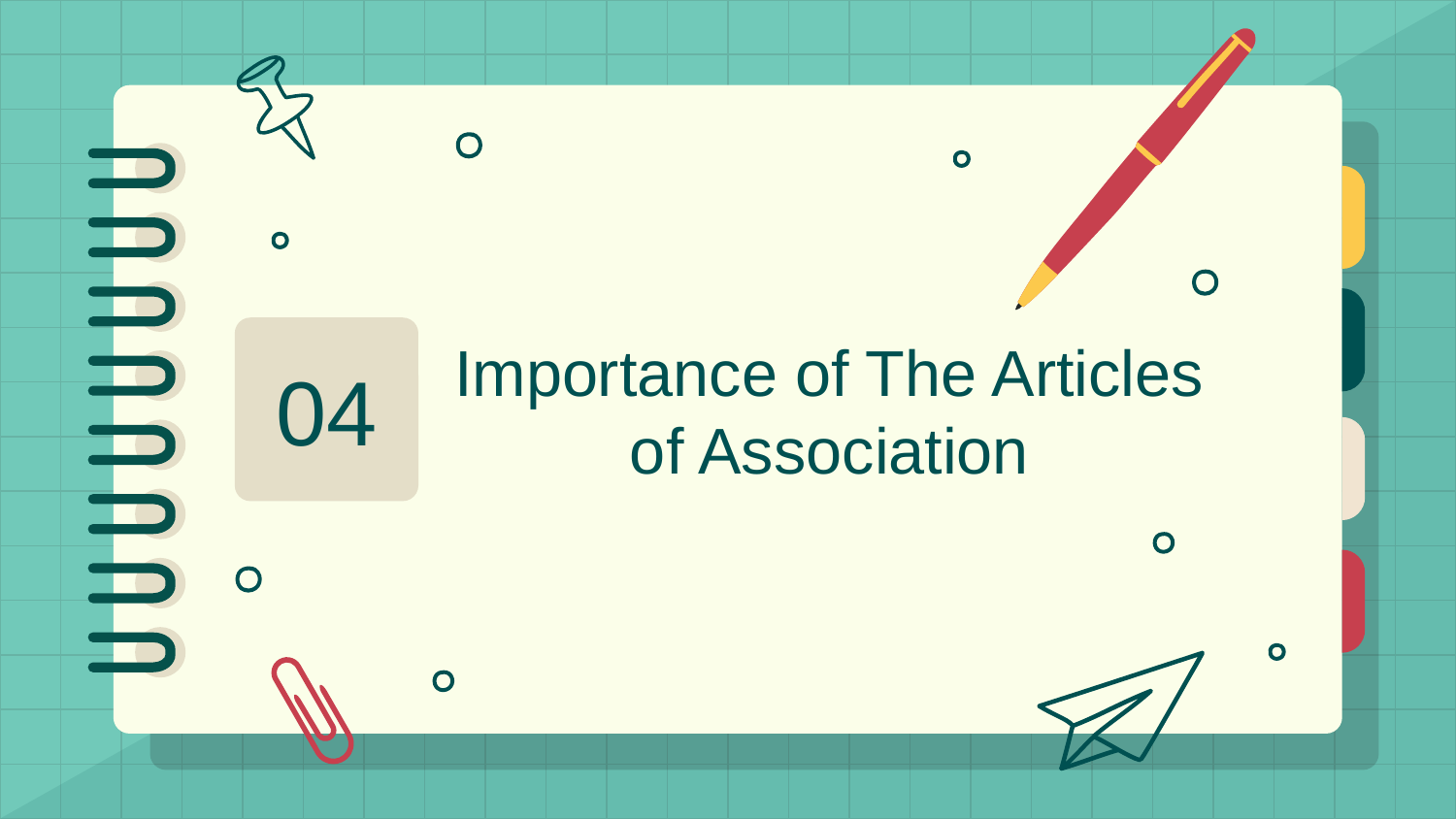

04
# Importance of The Articles of Association